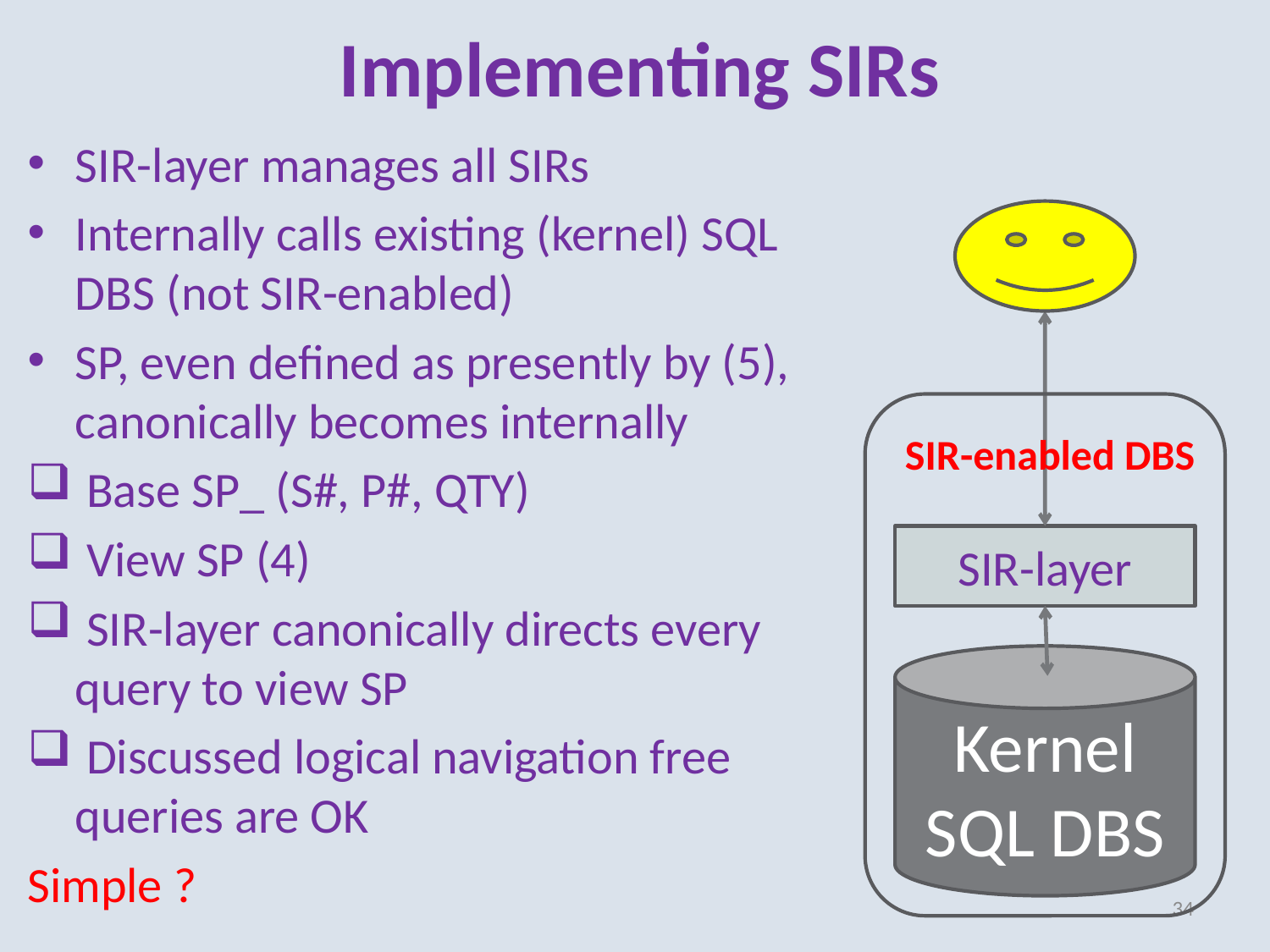

# Implementing SIRs
SIR-layer manages all SIRs
Internally calls existing (kernel) SQL DBS (not SIR-enabled)
SP, even defined as presently by (5), canonically becomes internally
 Base SP_ (S#, P#, QTY)
 View SP (4)
 SIR-layer canonically directs every query to view SP
 Discussed logical navigation free queries are OK
Simple ?

SIR-enabled DBS
SIR-layer
Kernel
SQL DBS

34